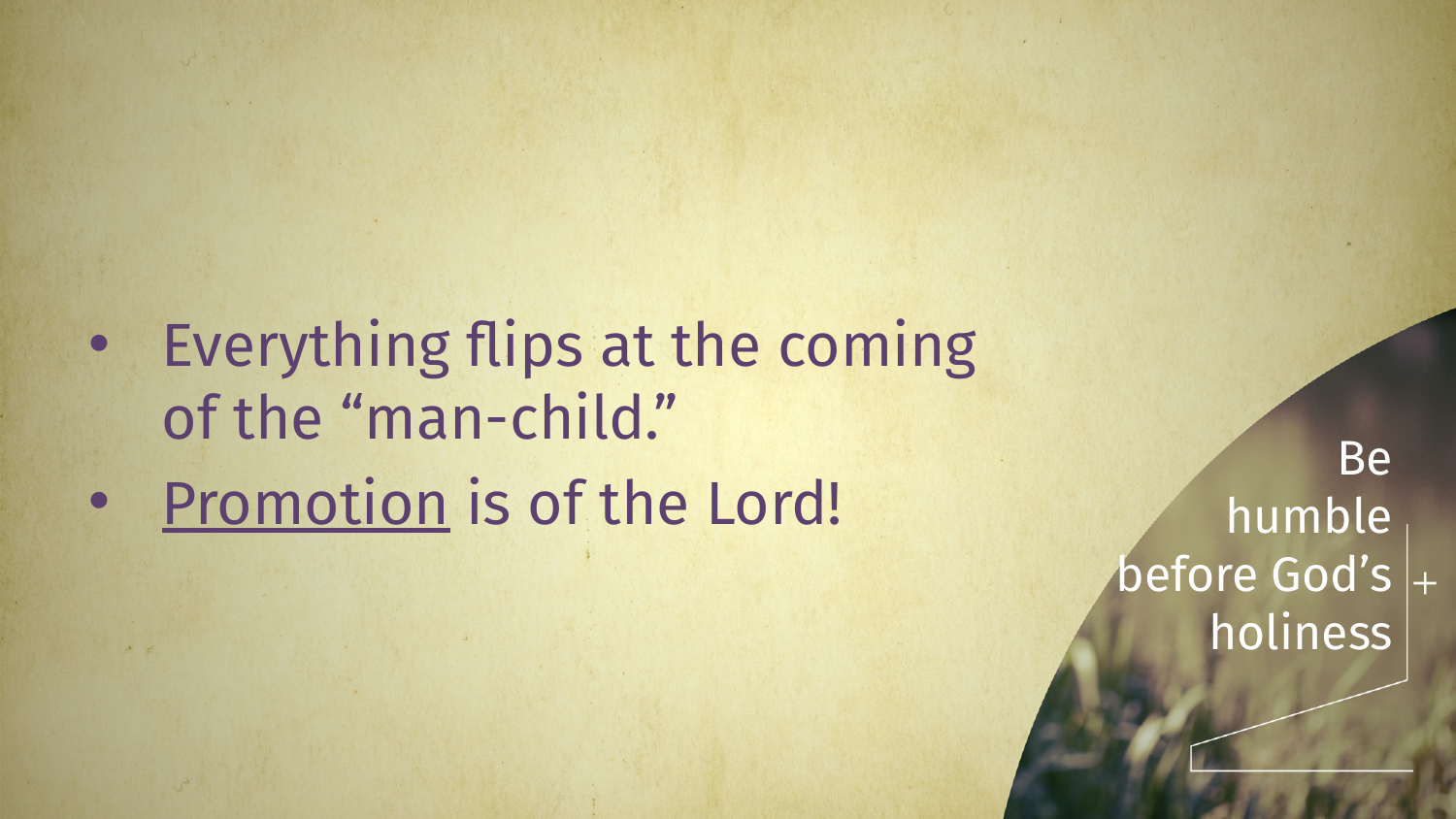

Everything flips at the coming
of the “man-child.”
Promotion is of the Lord!
# Be humble before God’s holiness